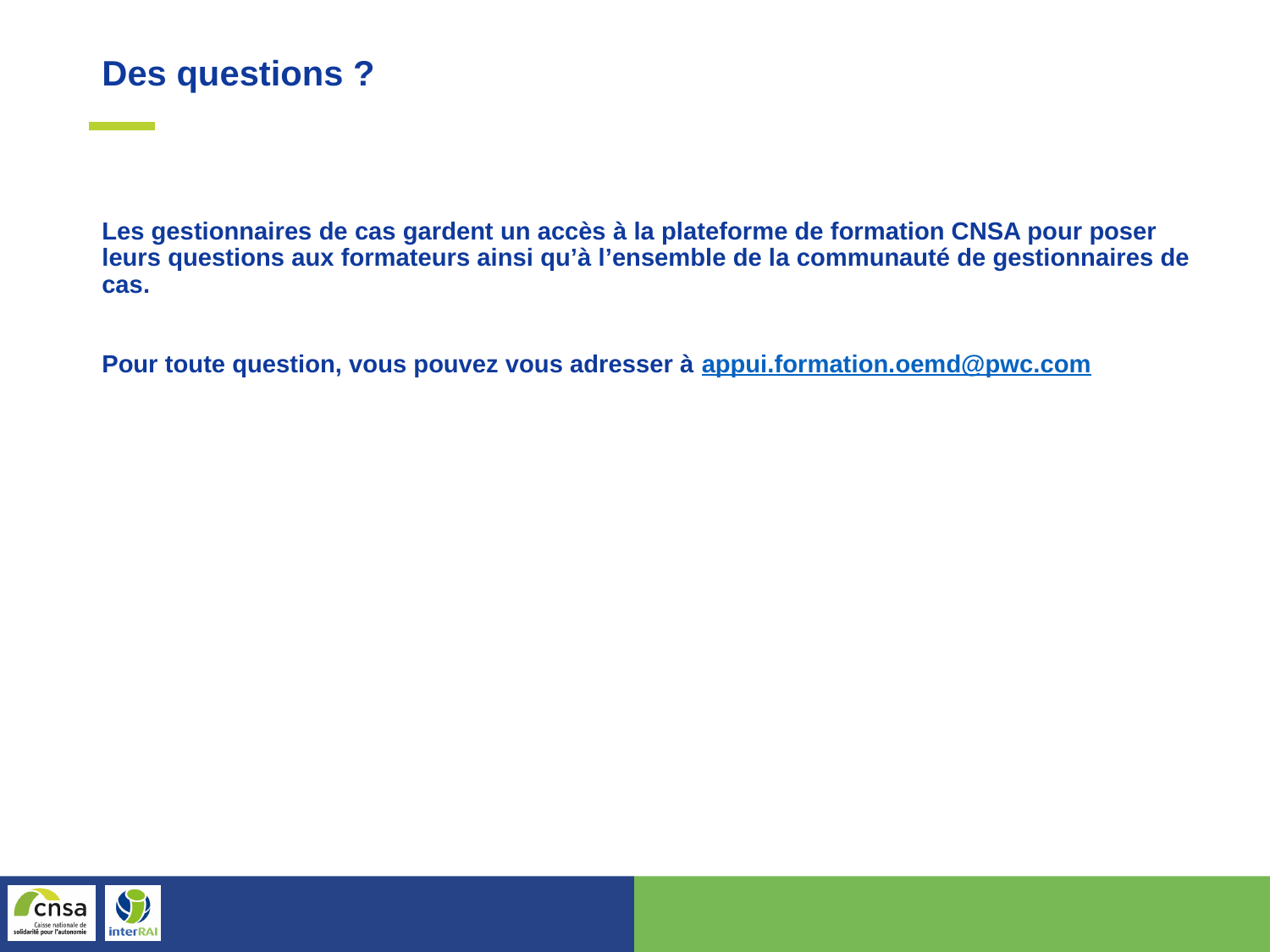

Des questions ?
Les gestionnaires de cas gardent un accès à la plateforme de formation CNSA pour poser leurs questions aux formateurs ainsi qu’à l’ensemble de la communauté de gestionnaires de cas.

Pour toute question, vous pouvez vous adresser à appui.formation.oemd@pwc.com